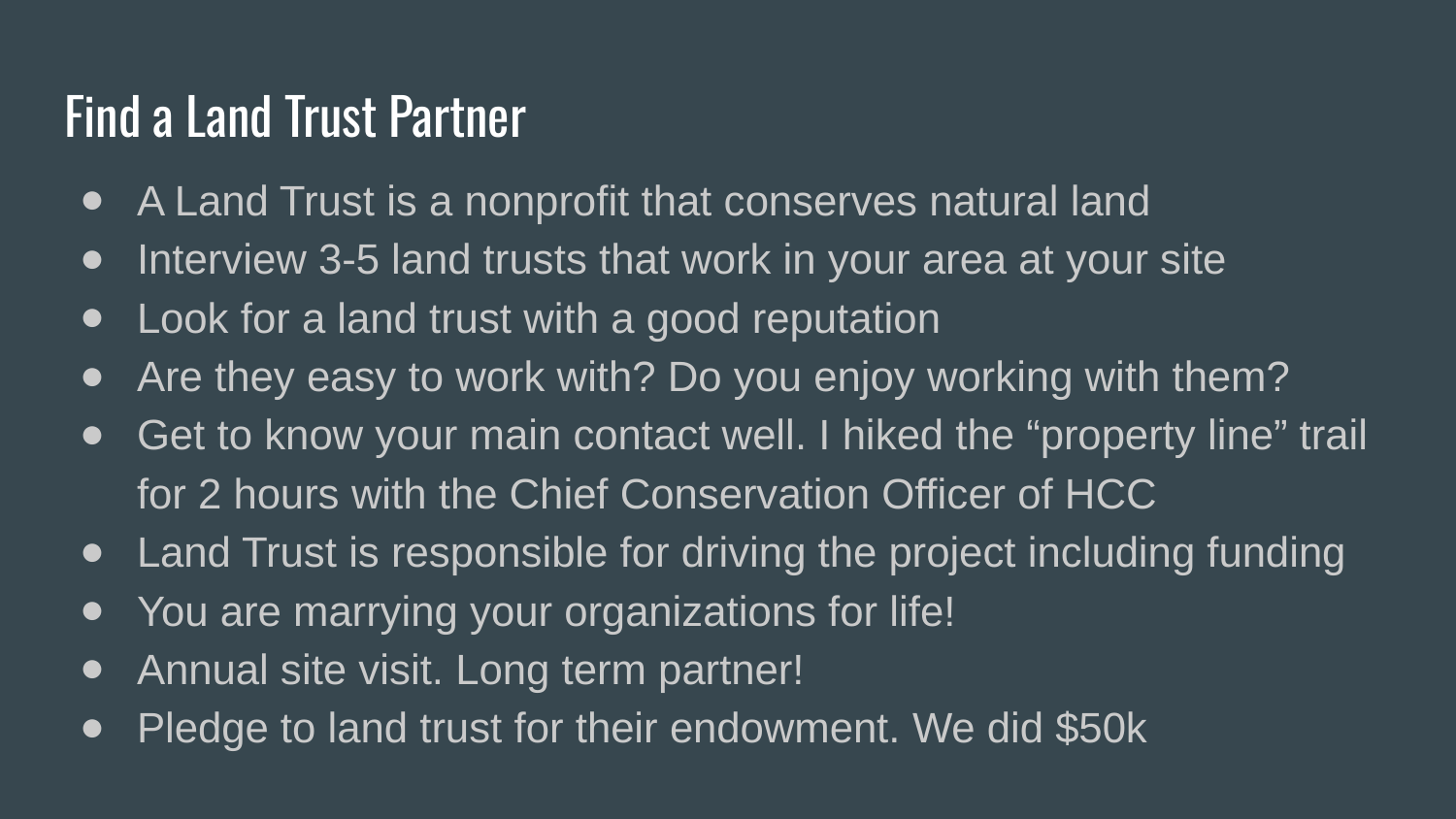

# Find a Land Trust Partner
A Land Trust is a nonprofit that conserves natural land
Interview 3-5 land trusts that work in your area at your site
Look for a land trust with a good reputation
Are they easy to work with? Do you enjoy working with them?
Get to know your main contact well. I hiked the “property line” trail for 2 hours with the Chief Conservation Officer of HCC
Land Trust is responsible for driving the project including funding
You are marrying your organizations for life!
Annual site visit. Long term partner!
Pledge to land trust for their endowment. We did $50k